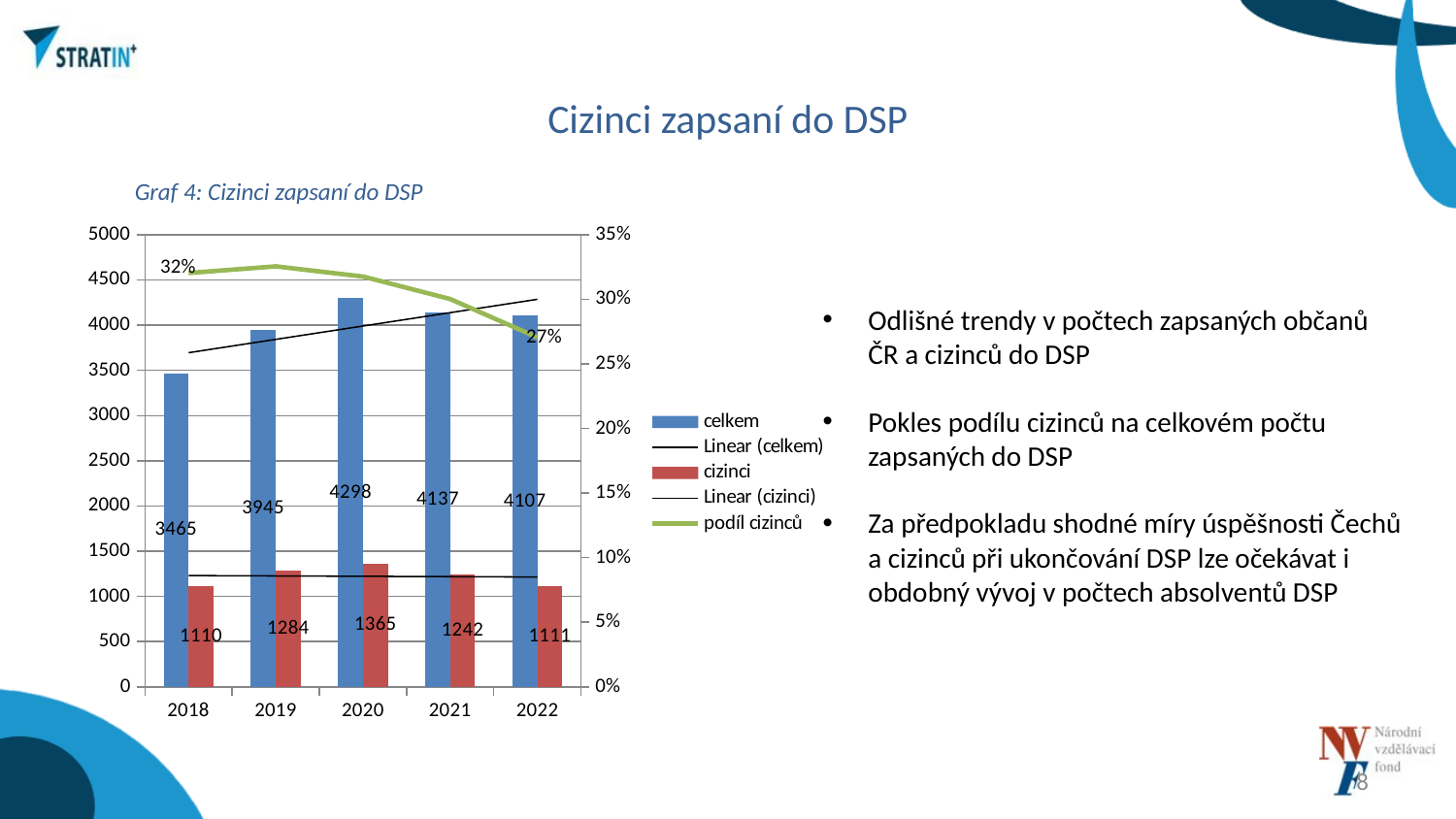

# Cizinci zapsaní do DSP
Graf 4: Cizinci zapsaní do DSP

### Chart

| Category | celkem | cizinci | podíl cizinců |
|---|---|---|---|
| 2018 | 3465.0 | 1110.0 | 0.3203463203463203 |
| 2019 | 3945.0 | 1284.0 | 0.32547528517110297 |
| 2020 | 4298.0 | 1365.0 | 0.3175895765472315 |
| 2021 | 4137.0 | 1242.0 | 0.30021754894851344 |
| 2022 | 4107.0 | 1111.0 | 0.2705137570002437 |
Odlišné trendy v počtech zapsaných občanů ČR a cizinců do DSP

Pokles podílu cizinců na celkovém počtu zapsaných do DSP

Za předpokladu shodné míry úspěšnosti Čechů a cizinců při ukončování DSP lze očekávat i obdobný vývoj v počtech absolventů DSP
8